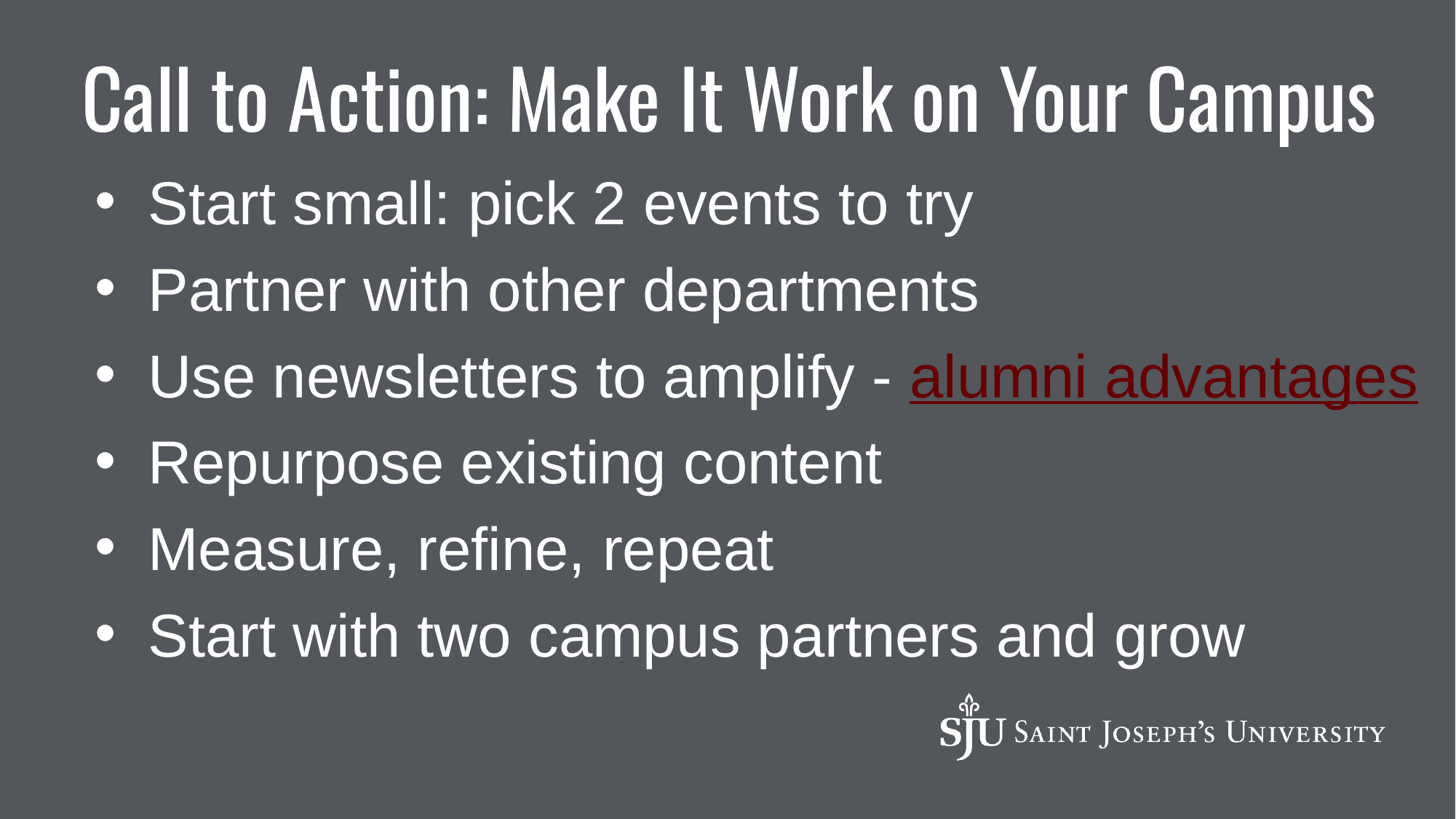

Call to Action: Make It Work on Your Campus
Start small: pick 2 events to try
Partner with other departments
Use newsletters to amplify - alumni advantages
Repurpose existing content
Measure, refine, repeat
Start with two campus partners and grow